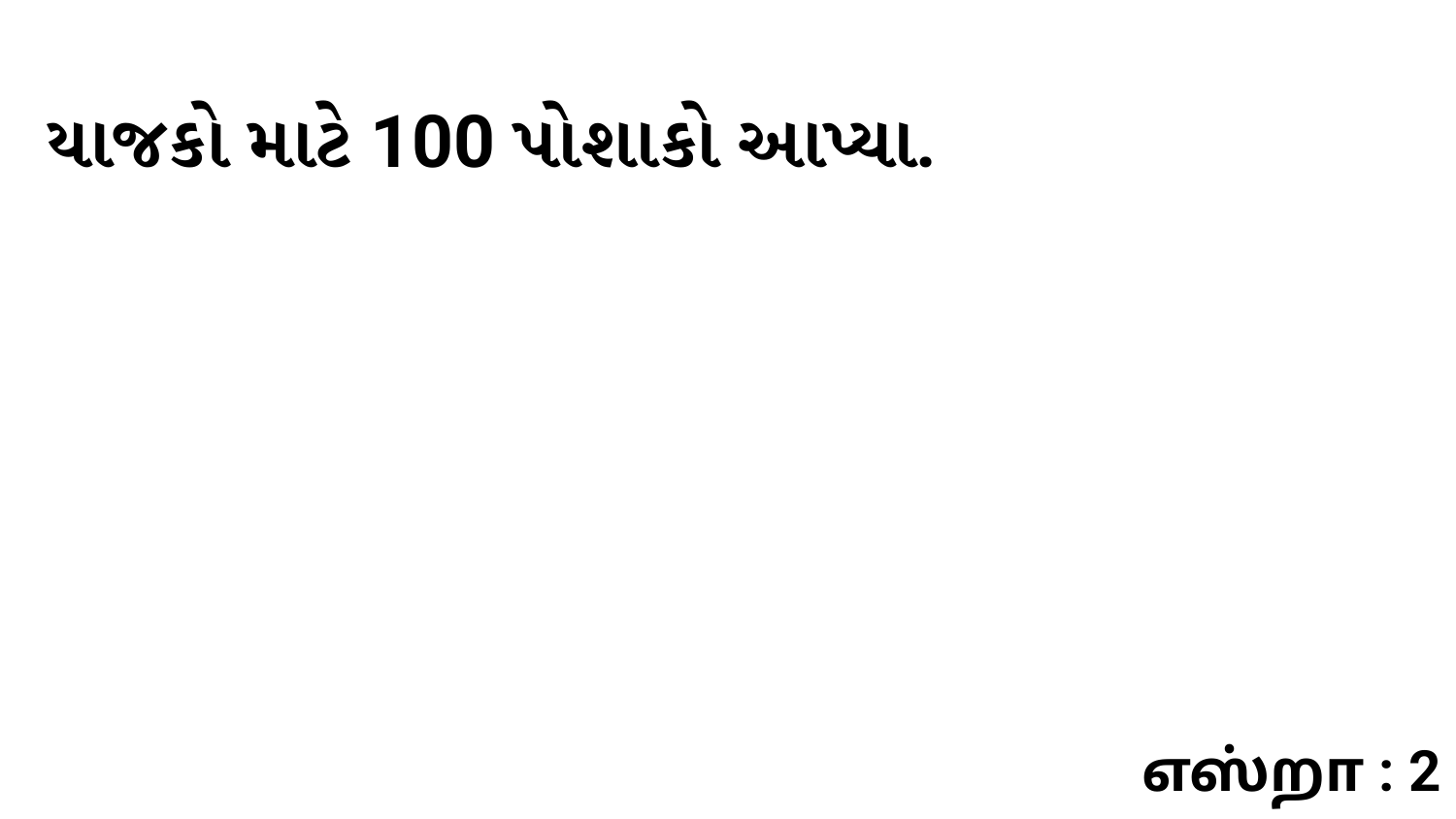

યાજકો માટે 100 પોશાકો આપ્યા.
எஸ்றா : 2